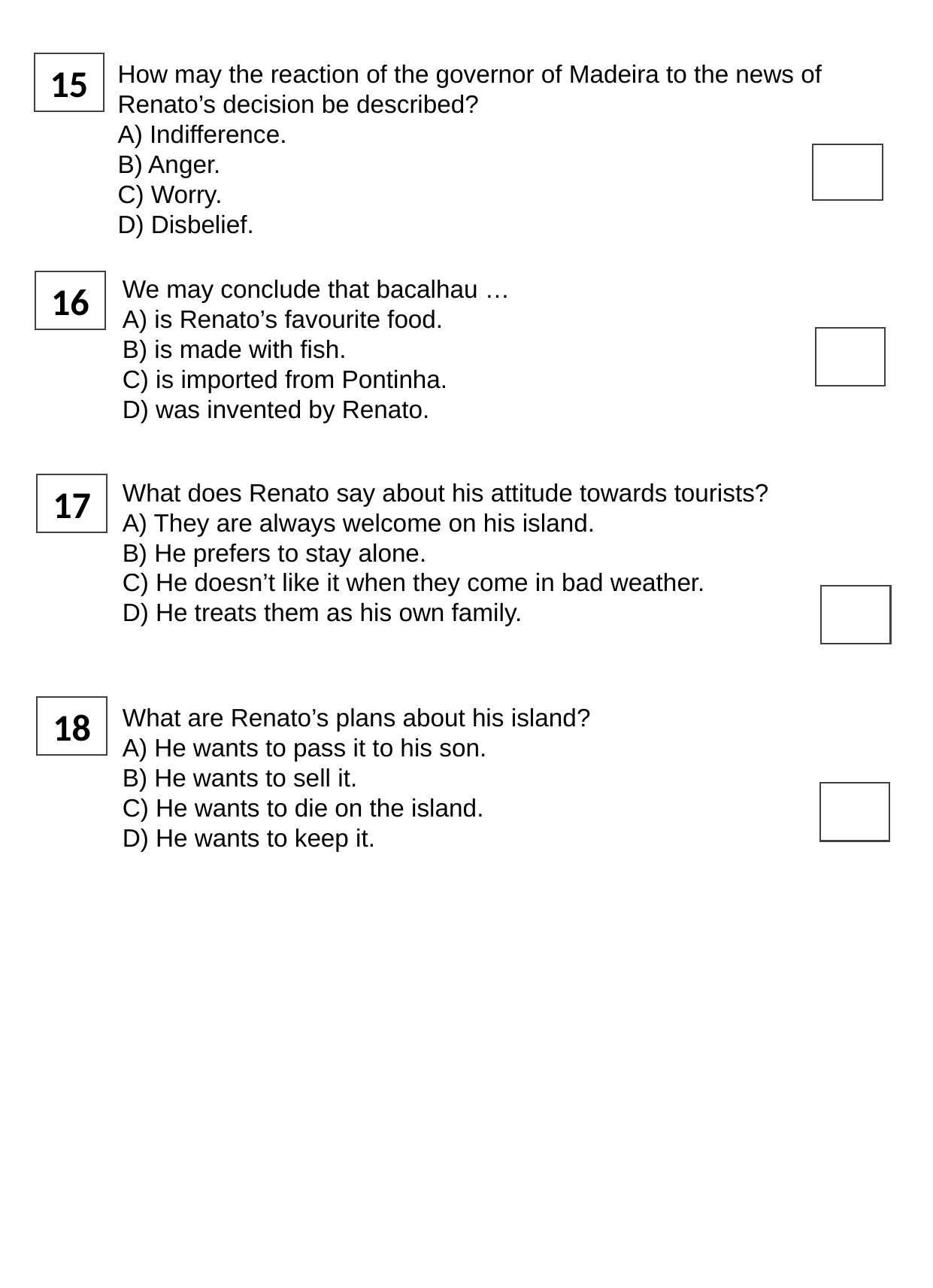

How may the reaction of the governor of Madeira to the news of Renato’s decision be described?
A) Indifference.
B) Anger.
C) Worry.
D) Disbelief.

15

We may conclude that bacalhau …
A) is Renato’s favourite food.
B) is made with fish.
C) is imported from Pontinha.
D) was invented by Renato.

16

What does Renato say about his attitude towards tourists?
A) They are always welcome on his island.
B) He prefers to stay alone.
C) He doesn’t like it when they come in bad weather.
D) He treats them as his own family.

17

What are Renato’s plans about his island?
A) He wants to pass it to his son.
B) He wants to sell it.
C) He wants to die on the island.
D) He wants to keep it.

18